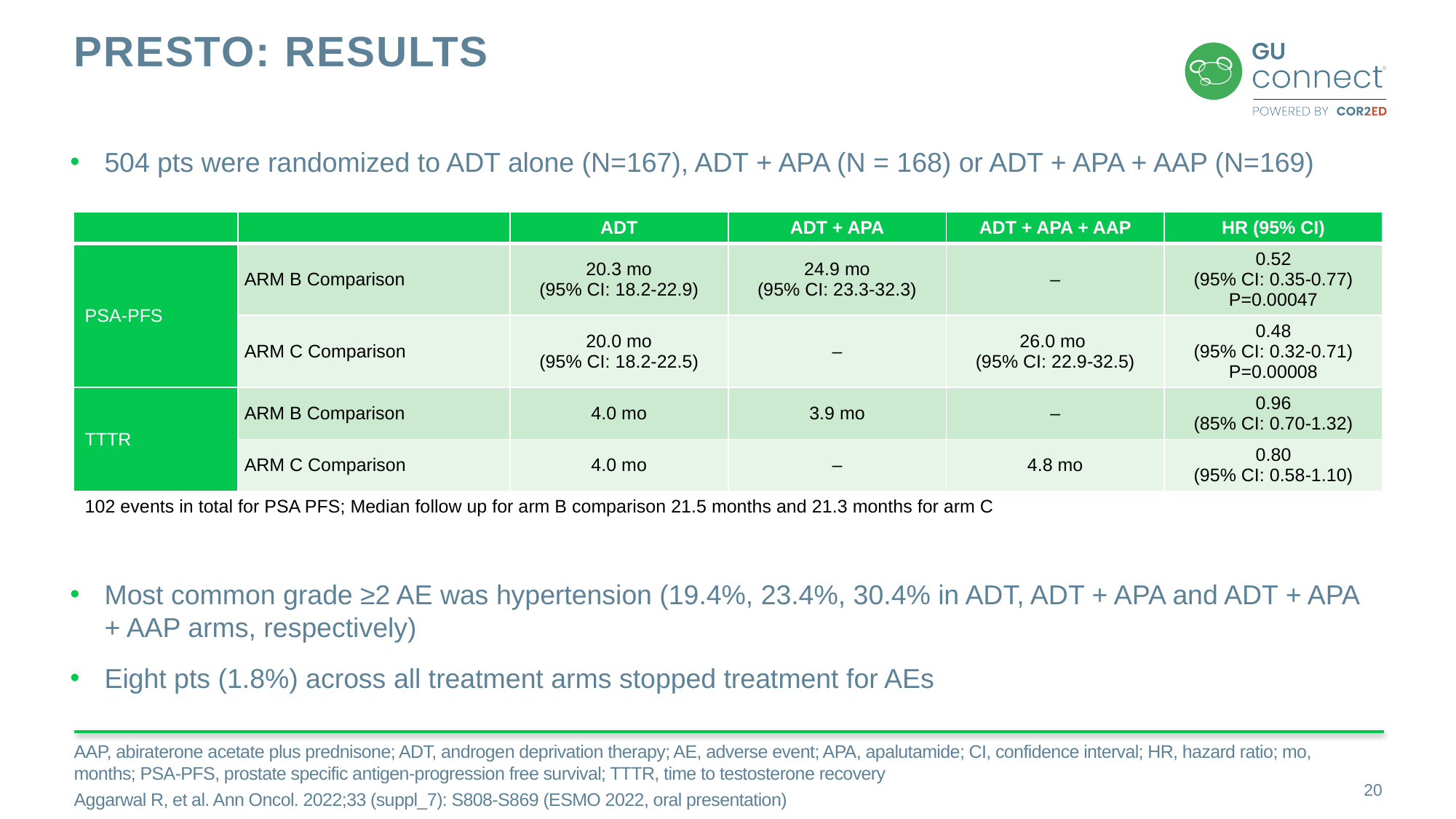

# presto: results
504 pts were randomized to ADT alone (N=167), ADT + APA (N = 168) or ADT + APA + AAP (N=169)
|  |  | ADT | ADT + APA | ADT + APA + AAP | HR (95% CI) |
| --- | --- | --- | --- | --- | --- |
| PSA-PFS | ARM B Comparison | 20.3 mo (95% CI: 18.2-22.9) | 24.9 mo (95% CI: 23.3-32.3) | – | 0.52 (95% CI: 0.35-0.77) P=0.00047 |
|  | ARM C Comparison | 20.0 mo (95% CI: 18.2-22.5) | – | 26.0 mo (95% CI: 22.9-32.5) | 0.48 (95% CI: 0.32-0.71) P=0.00008 |
| TTTR | ARM B Comparison | 4.0 mo | 3.9 mo | – | 0.96 (85% CI: 0.70-1.32) |
|  | ARM C Comparison | 4.0 mo | – | 4.8 mo | 0.80 (95% CI: 0.58-1.10) |
| 102 events in total for PSA PFS; Median follow up for arm B comparison 21.5 months and 21.3 months for arm C |  |  |  |  |  |
Most common grade ≥2 AE was hypertension (19.4%, 23.4%, 30.4% in ADT, ADT + APA and ADT + APA + AAP arms, respectively)
Eight pts (1.8%) across all treatment arms stopped treatment for AEs
AAP, abiraterone acetate plus prednisone; ADT, androgen deprivation therapy; AE, adverse event; APA, apalutamide; CI, confidence interval; HR, hazard ratio; mo, months; PSA-PFS, prostate specific antigen-progression free survival; TTTR, time to testosterone recovery
Aggarwal R, et al. Ann Oncol. 2022;33 (suppl_7): S808-S869 (ESMO 2022, oral presentation)
20